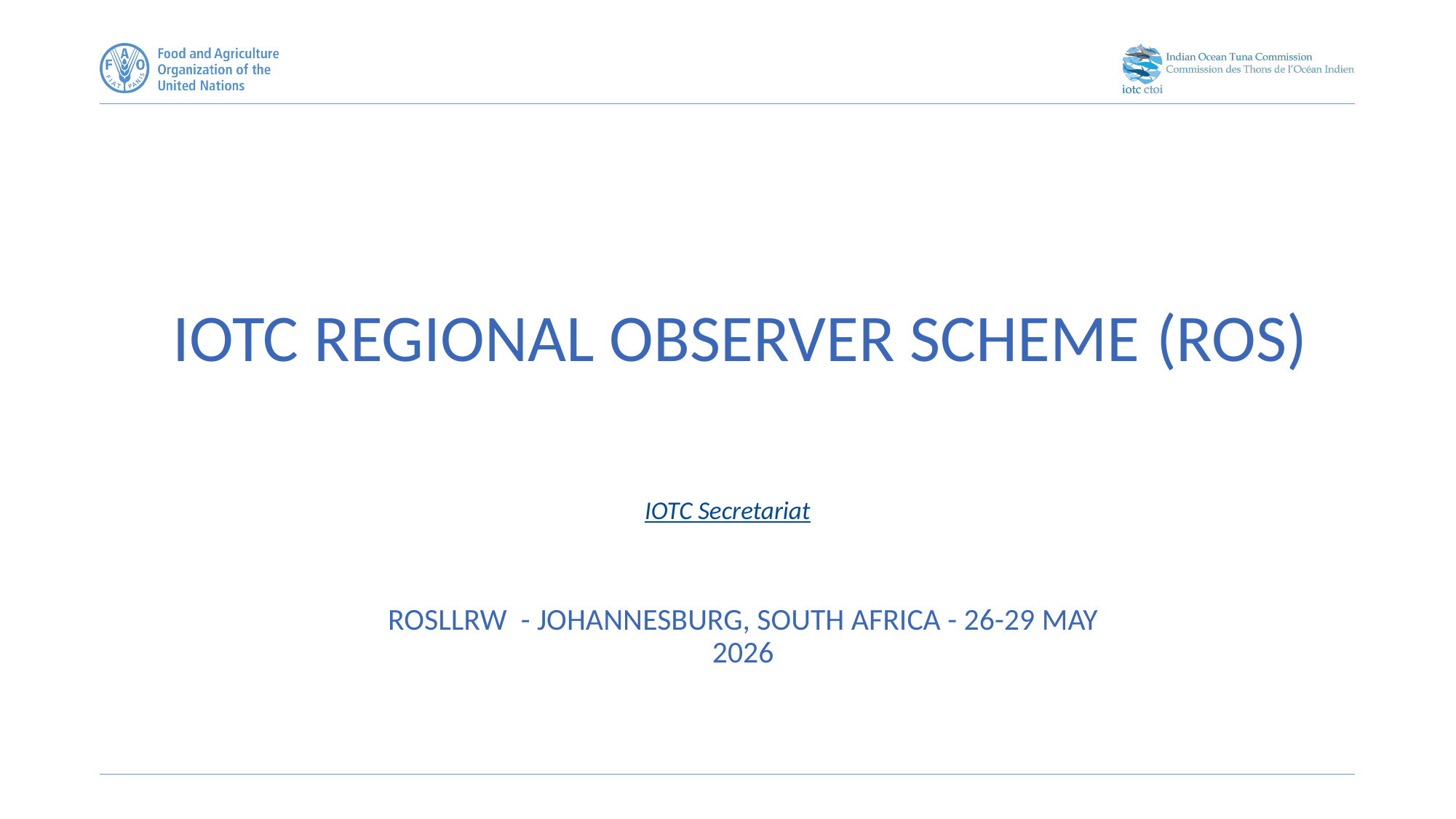

# IOTC Regional Observer Scheme (ROS)
IOTC Secretariat
ROSLLRW  - Johannesburg, South Africa - 26-29 May 2026